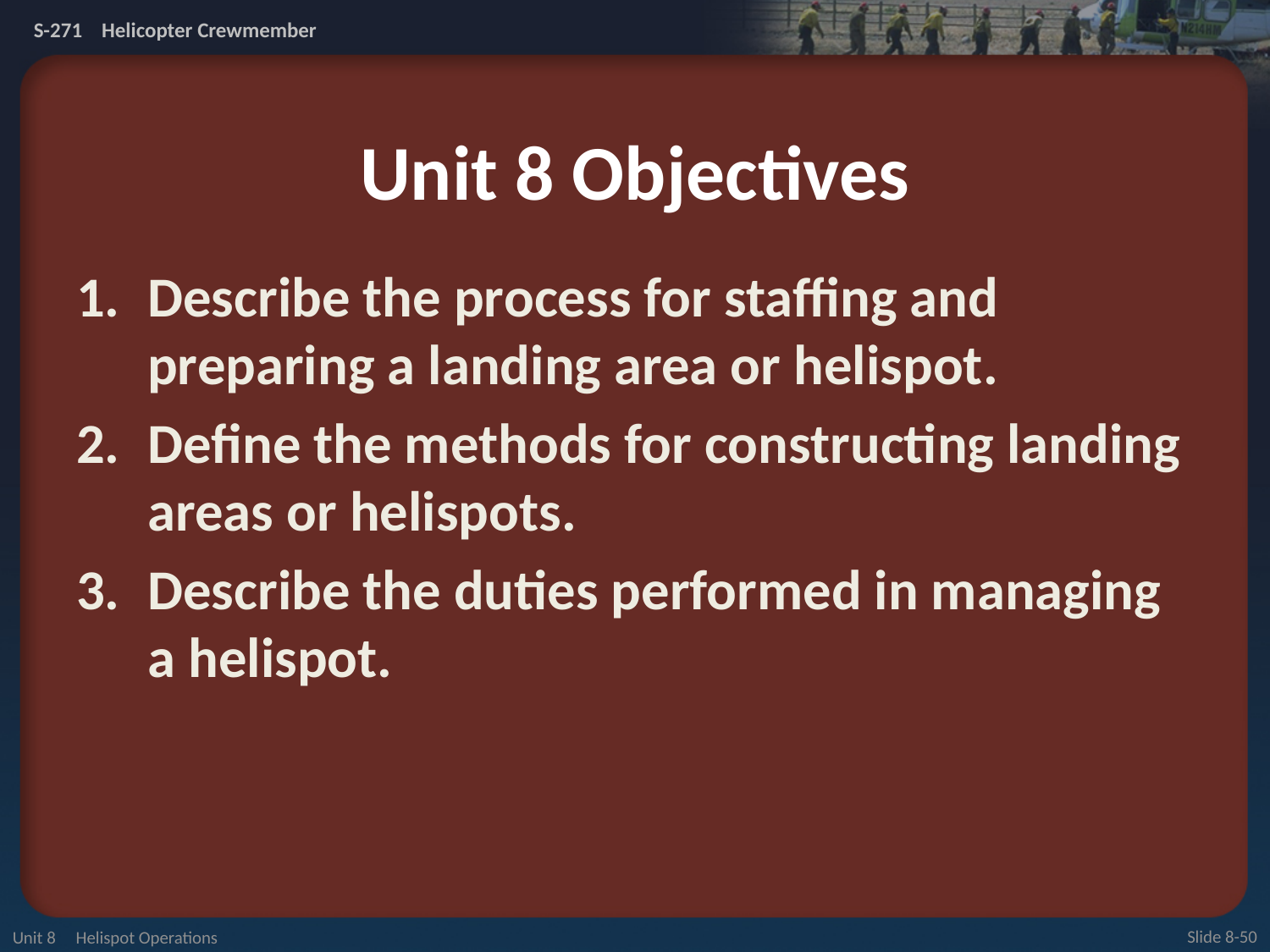

# Unit 8 Objectives
Describe the process for staffing and preparing a landing area or helispot.
Define the methods for constructing landing areas or helispots.
Describe the duties performed in managing
a helispot.

Unit 8     Helispot Operations
Slide 8-50